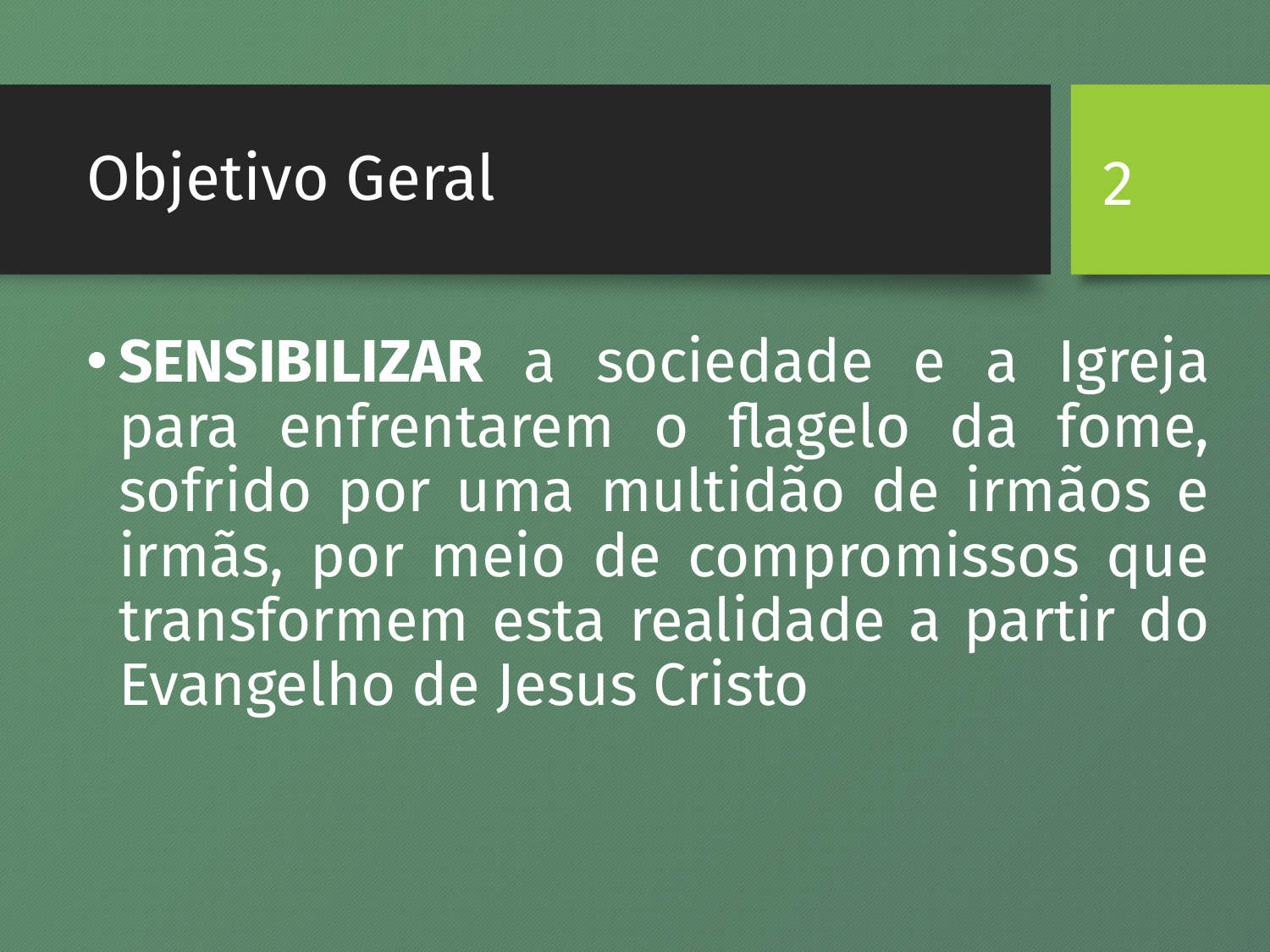

# Objetivo Geral
2
SENSIBILIZAR a sociedade e a Igreja para enfrentarem o flagelo da fome, sofrido por uma multidão de irmãos e irmãs, por meio de compromissos que transformem esta realidade a partir do Evangelho de Jesus Cristo